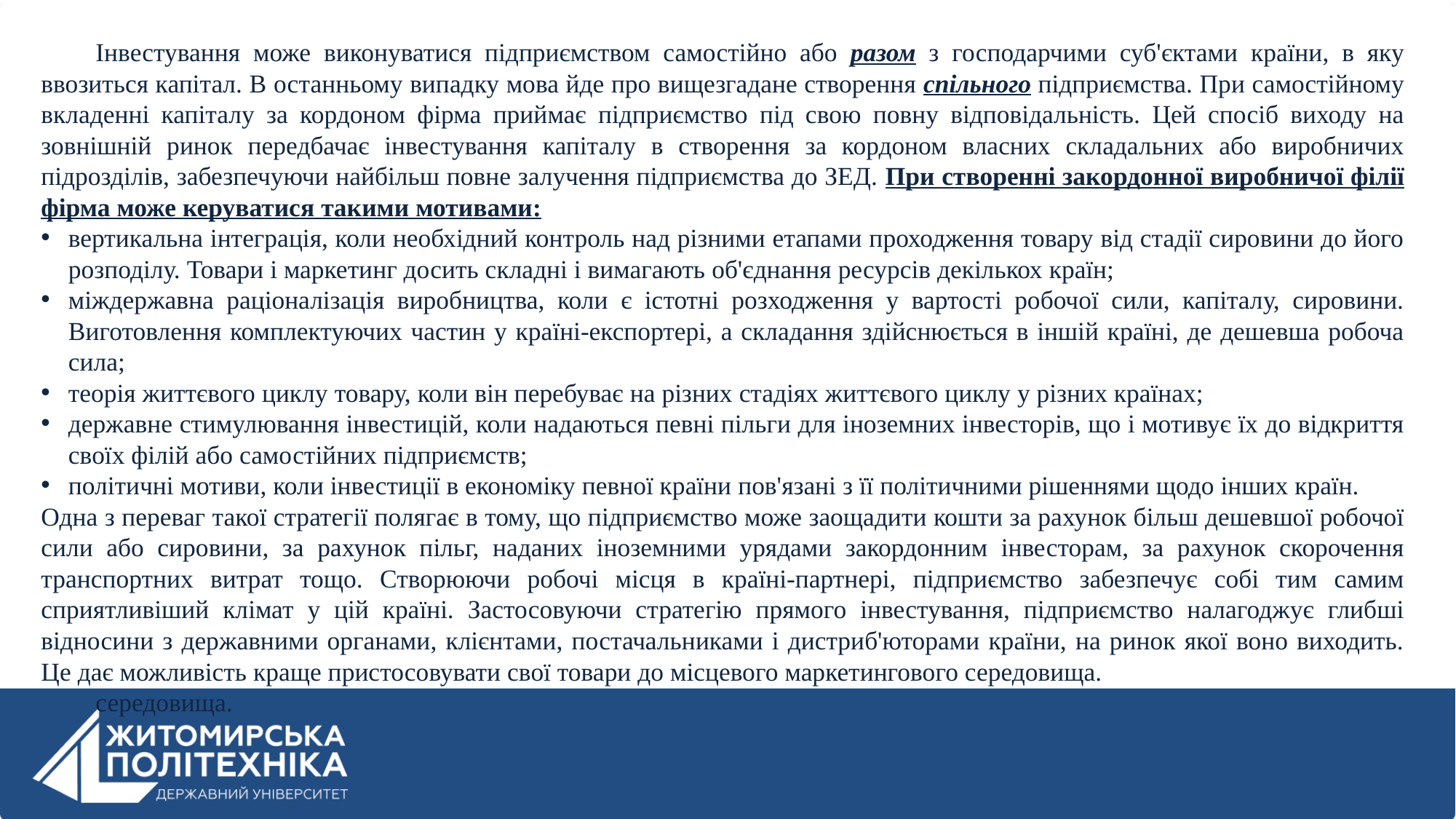

Інвестування може виконуватися підприємством самостійно або разом з господарчими суб'єктами країни, в яку ввозиться капітал. В останньому випадку мова йде про вищезгадане створення спільного підприємства. При самостійному вкладенні капіталу за кордоном фірма приймає підприємство під свою повну відповідальність. Цей спосіб виходу на зовнішній ринок передбачає інвестування капіталу в створення за кордоном власних складальних або виробничих підрозділів, забезпечуючи найбільш повне залучення підприємства до ЗЕД. При створенні закордонної виробничої філії фірма може керуватися такими мотивами:
вертикальна інтеграція, коли необхідний контроль над різними етапами проходження товару від стадії сировини до його розподілу. Товари і маркетинг досить складні і вимагають об'єднання ресурсів декількох країн;
міждержавна раціоналізація виробництва, коли є істотні розходження у вартості робочої сили, капіталу, сировини. Виготовлення комплектуючих частин у країні-експортері, а складання здійснюється в іншій країні, де дешевша робоча сила;
теорія життєвого циклу товару, коли він перебуває на різних стадіях життєвого циклу у різних країнах;
державне стимулювання інвестицій, коли надаються певні пільги для іноземних інвесторів, що і мотивує їх до відкриття своїх філій або самостійних підприємств;
політичні мотиви, коли інвестиції в економіку певної країни пов'язані з її політичними рішеннями щодо інших країн.
Одна з переваг такої стратегії полягає в тому, що підприємство може заощадити кошти за рахунок більш дешевшої робочої сили або сировини, за рахунок пільг, наданих іноземними урядами закордонним інвесторам, за рахунок скорочення транспортних витрат тощо. Створюючи робочі місця в країні-партнері, підприємство забезпечує собі тим самим сприятливіший клімат у цій країні. Застосовуючи стратегію прямого інвестування, підприємство налагоджує глибші відносини з державними органами, клієнтами, постачальниками і дистриб'юторами країни, на ринок якої воно виходить. Це дає можливість краще пристосовувати свої товари до місцевого маркетингового середовища.
середовища.